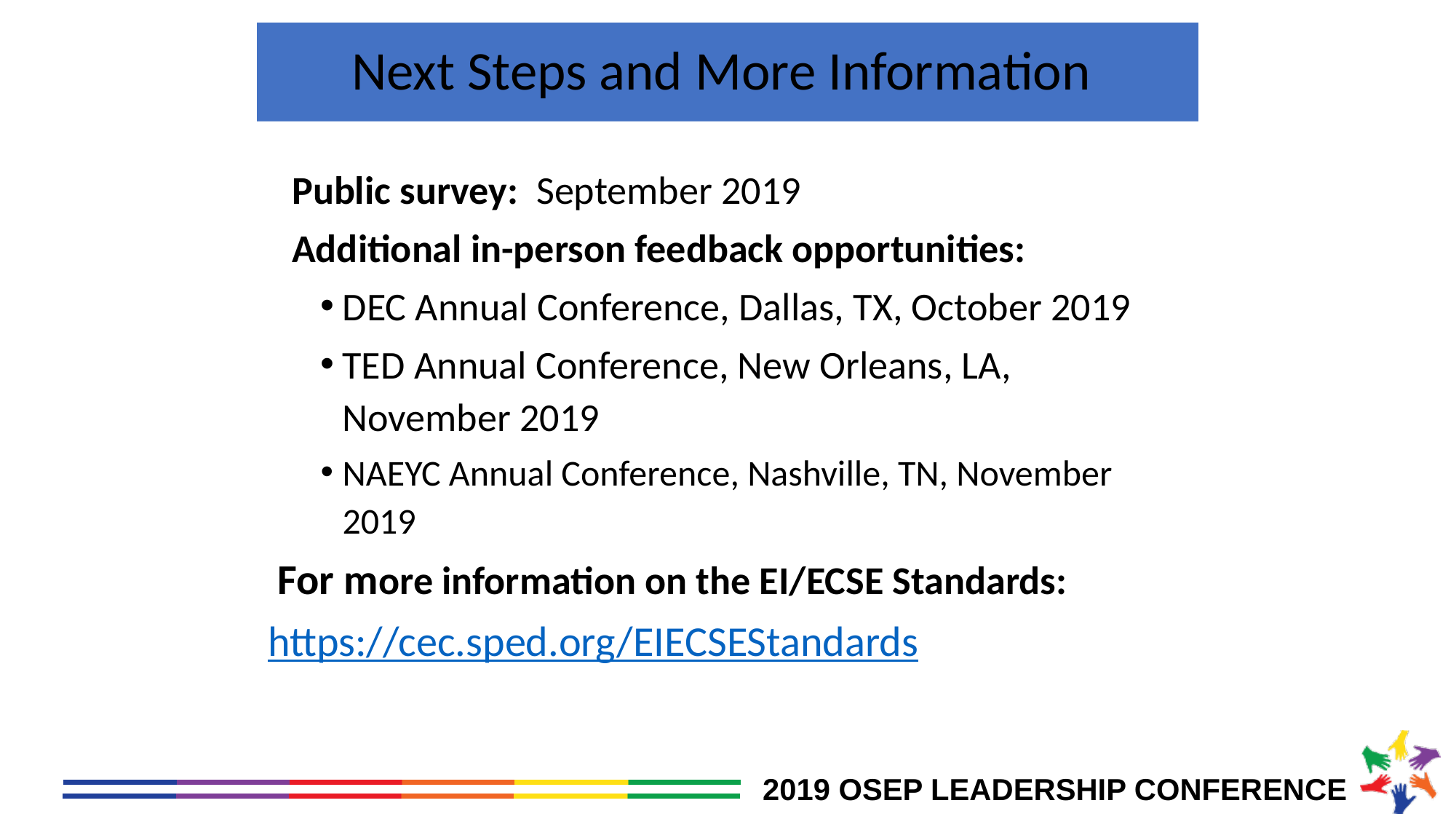

# Next Steps and More Information
Public survey:  September 2019
Additional in-person feedback opportunities:
DEC Annual Conference, Dallas, TX, October 2019
TED Annual Conference, New Orleans, LA, November 2019
NAEYC Annual Conference, Nashville, TN, November 2019
 For more information on the EI/ECSE Standards:
https://cec.sped.org/EIECSEStandards